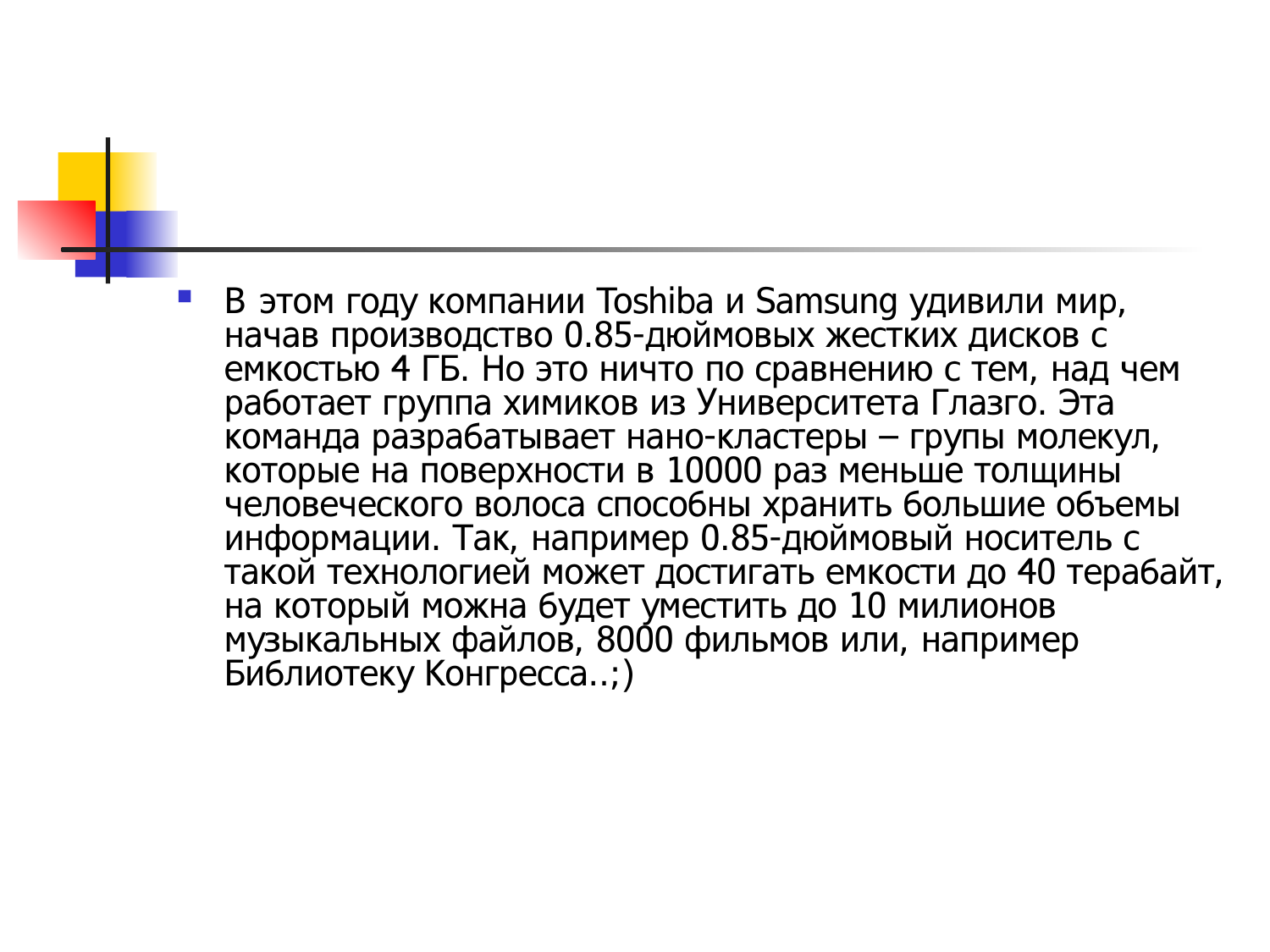

#
В этом году компании Toshiba и Samsung удивили мир, начав производство 0.85-дюймовых жестких дисков с емкостью 4 ГБ. Но это ничто по сравнению с тем, над чем работает группа химиков из Университета Глазго. Эта команда разрабатывает нано-кластеры – групы молекул, которые на поверхности в 10000 раз меньше толщины человеческого волоса способны хранить большие объемы информации. Так, например 0.85-дюймовый носитель с такой технологией может достигать емкости до 40 терабайт, на который можна будет уместить до 10 милионов музыкальных файлов, 8000 фильмов или, например Библиотеку Конгресса..;)